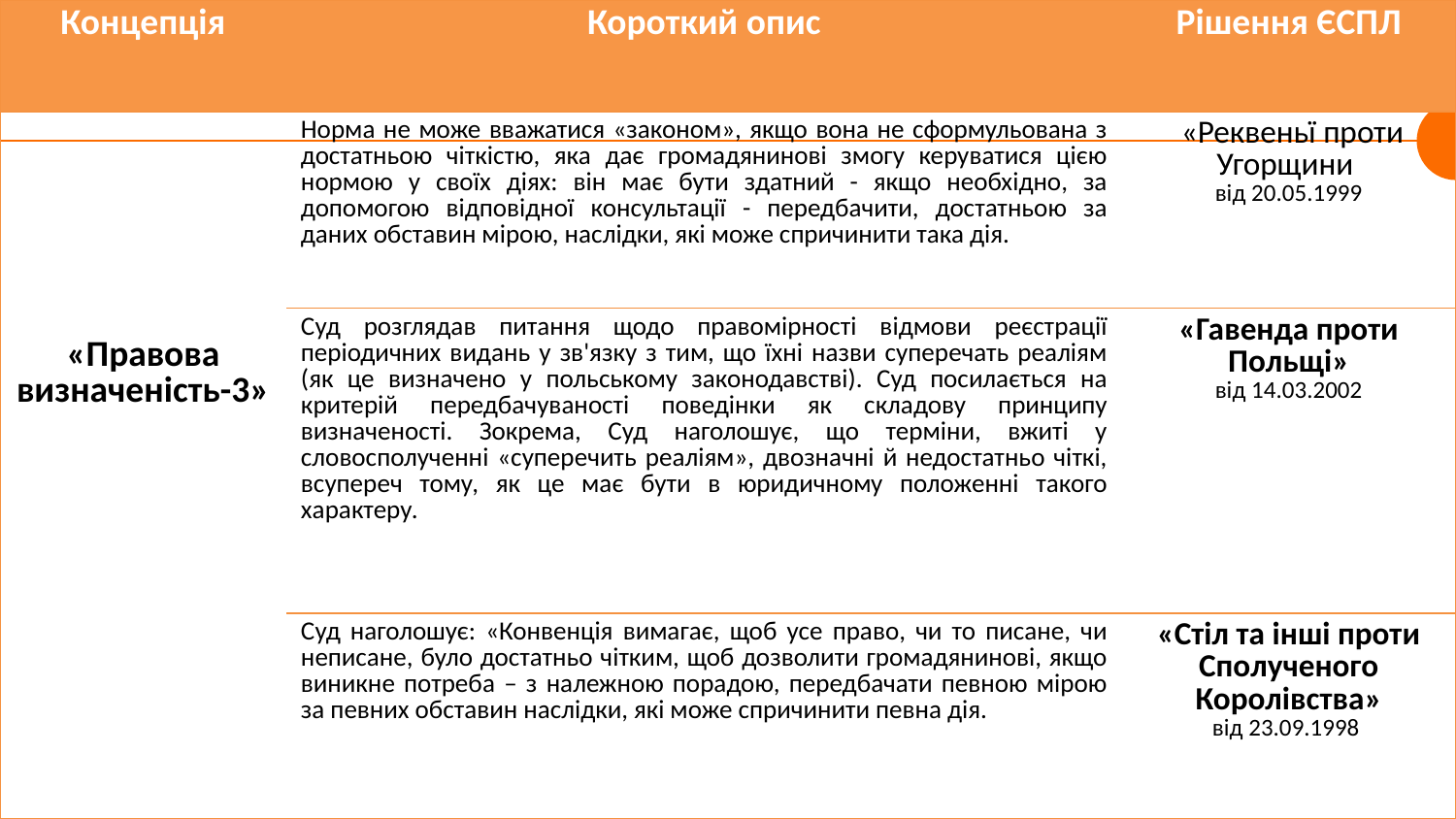

| Концепція | Короткий опис | Рішення ЄСПЛ |
| --- | --- | --- |
| «Правова визначеність-3» | Норма не може вважатися «законом», якщо вона не сформульована з достатньою чіткістю, яка дає громадянинові змогу керуватися цією нормою у своїх діях: він має бути здатний - якщо необхідно, за допомогою відповідної консультації - передбачити, достатньою за даних обставин мірою, наслідки, які може спричинити така дія. | «Реквеньї проти Угорщини від 20.05.1999 |
|  | Суд розглядав питання щодо правомірності відмови реєстрації періодичних видань у зв'язку з тим, що їхні назви суперечать реаліям (як це визначено у польському законодавстві). Суд посилається на критерій передбачуваності поведінки як складову принципу визначеності. Зокрема, Суд наголошує, що терміни, вжиті у словосполученні «суперечить реаліям», двозначні й недостатньо чіткі, всупереч тому, як це має бути в юридичному положенні такого характеру. | «Гавенда проти Польщі» від 14.03.2002 |
|  | Суд наголошує: «Конвенція вимагає, щоб усе право, чи то писане, чи неписане, було достатньо чітким, щоб дозволити громадянинові, якщо виникне потреба – з належною порадою, передбачати певною мірою за певних обставин наслідки, які може спричинити певна дія. | «Стіл та інші проти Сполученого Королівства» від 23.09.1998 |